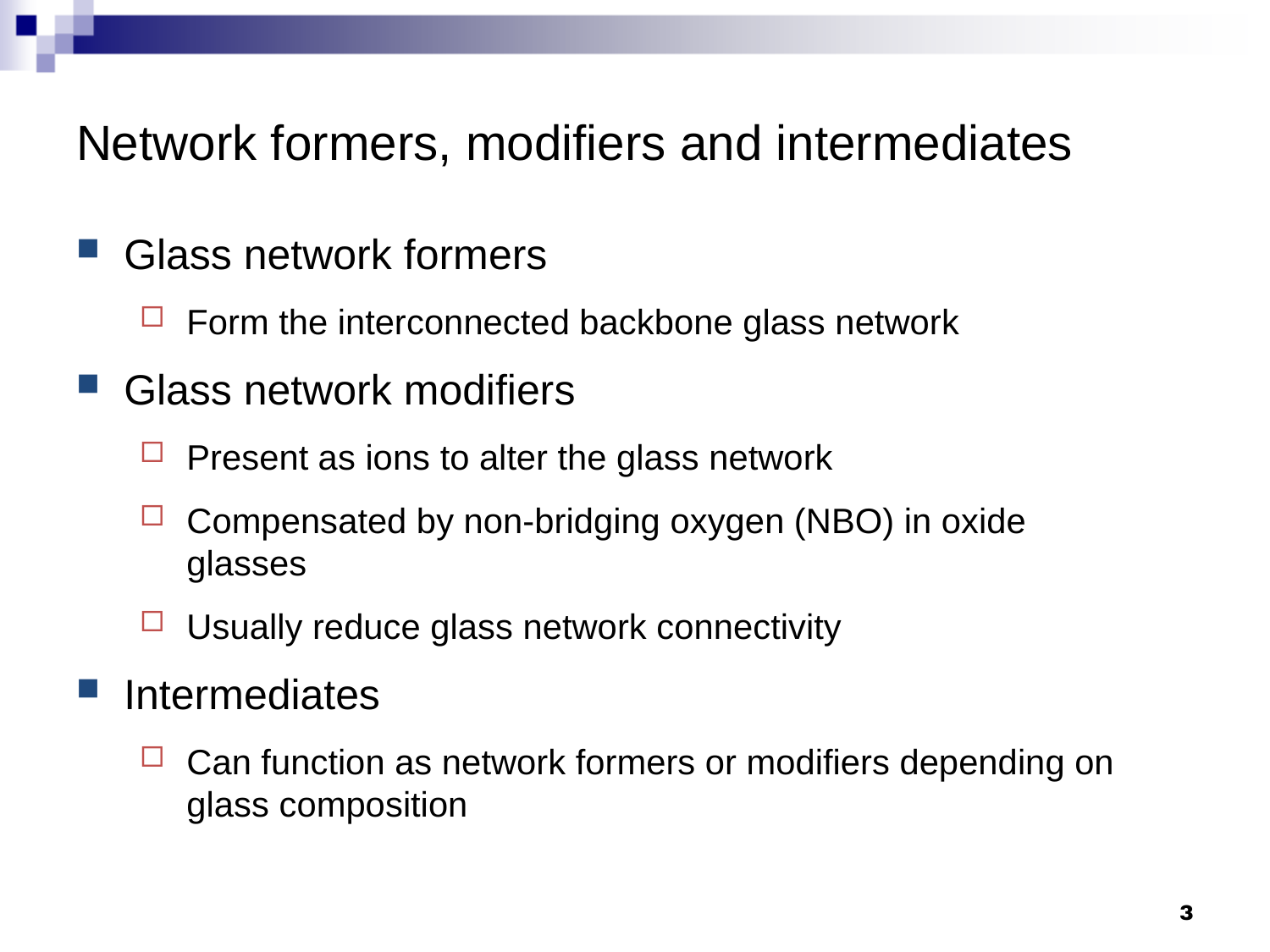

# Network formers, modifiers and intermediates
Glass network formers
Form the interconnected backbone glass network
Glass network modifiers
Present as ions to alter the glass network
Compensated by non-bridging oxygen (NBO) in oxide glasses
Usually reduce glass network connectivity
Intermediates
Can function as network formers or modifiers depending on glass composition
3